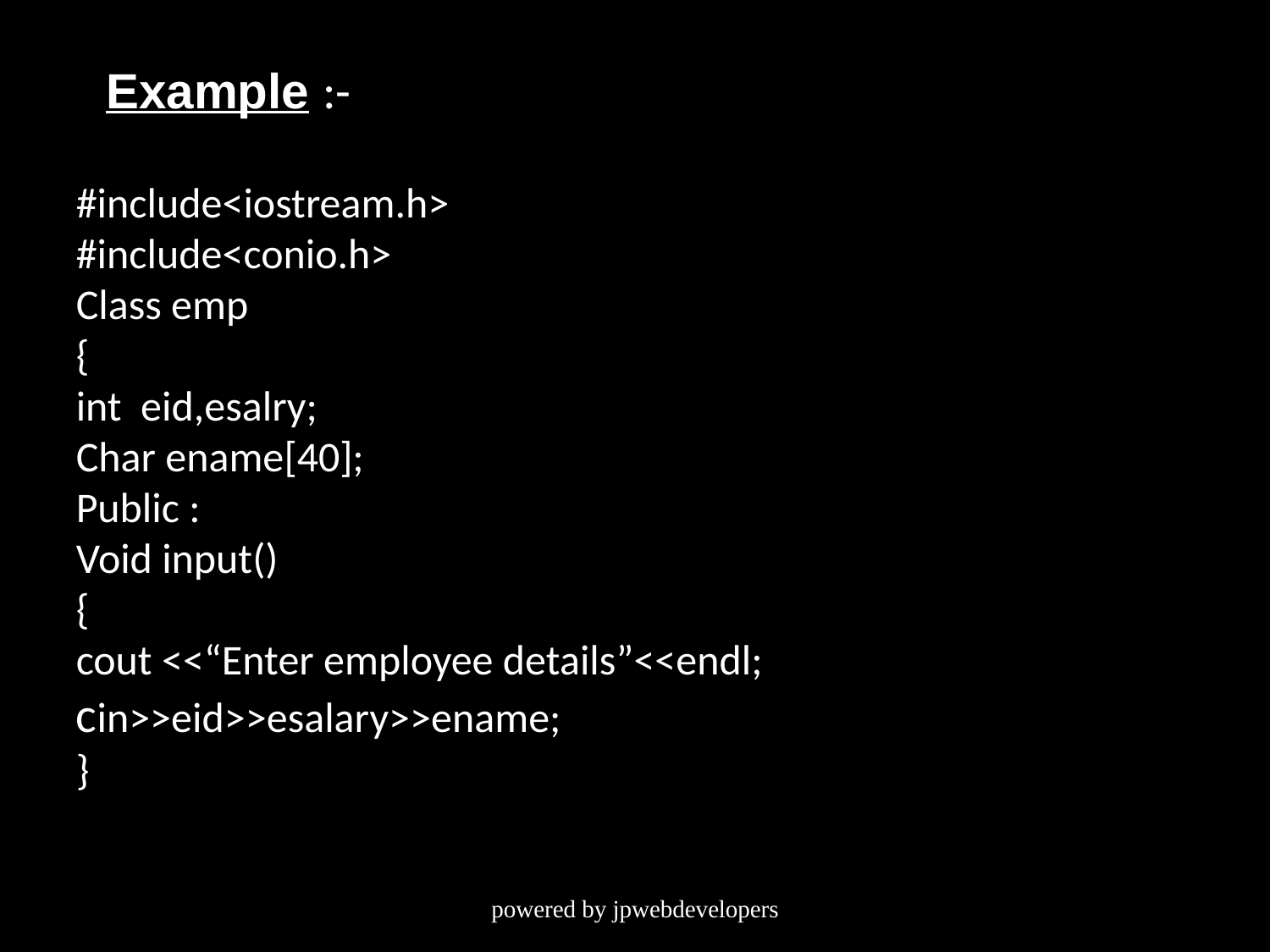

Example :-
#include<iostream.h>
#include<conio.h>
Class emp
{
int  eid,esalry;
Char ename[40];
Public :
Void input()
{
cout <<“Enter employee details”<<endl;
cin>>eid>>esalary>>ename;
}

powered by jpwebdevelopers